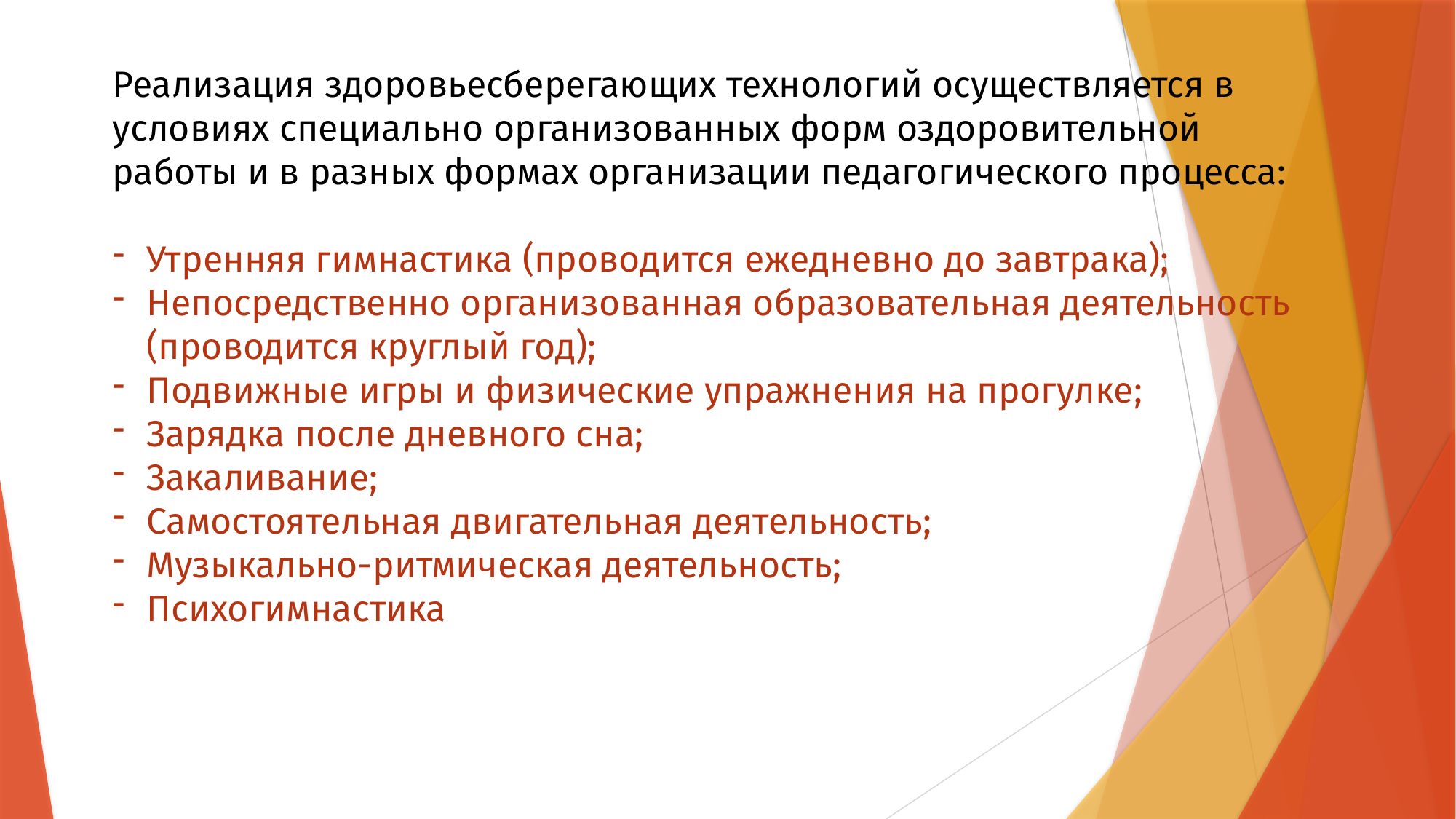

Реализация здоровьесберегающих технологий осуществляется в условиях специально организованных форм оздоровительной работы и в разных формах организации педагогического процесса:

Утренняя гимнастика (проводится ежедневно до завтрака);
Непосредственно организованная образовательная деятельность (проводится круглый год);
Подвижные игры и физические упражнения на прогулке;
Зарядка после дневного сна;
Закаливание;
Самостоятельная двигательная деятельность;
Музыкально-ритмическая деятельность;
Психогимнастика